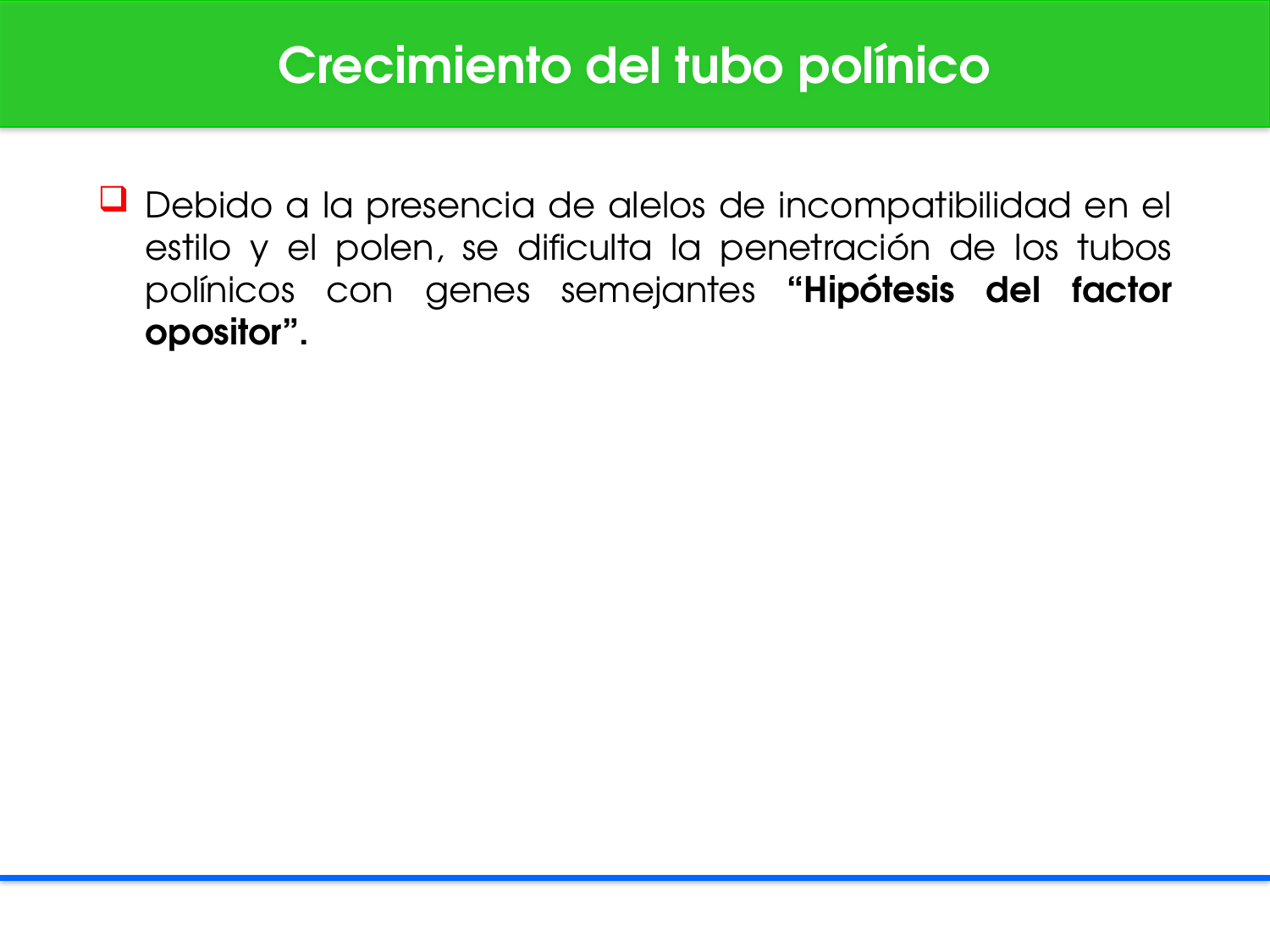

Crecimiento del tubo polínico

Debido a la presencia de alelos de incompatibilidad en el estilo y el polen, se dificulta la penetración de los tubos polínicos con genes semejantes “Hipótesis del factor opositor”.